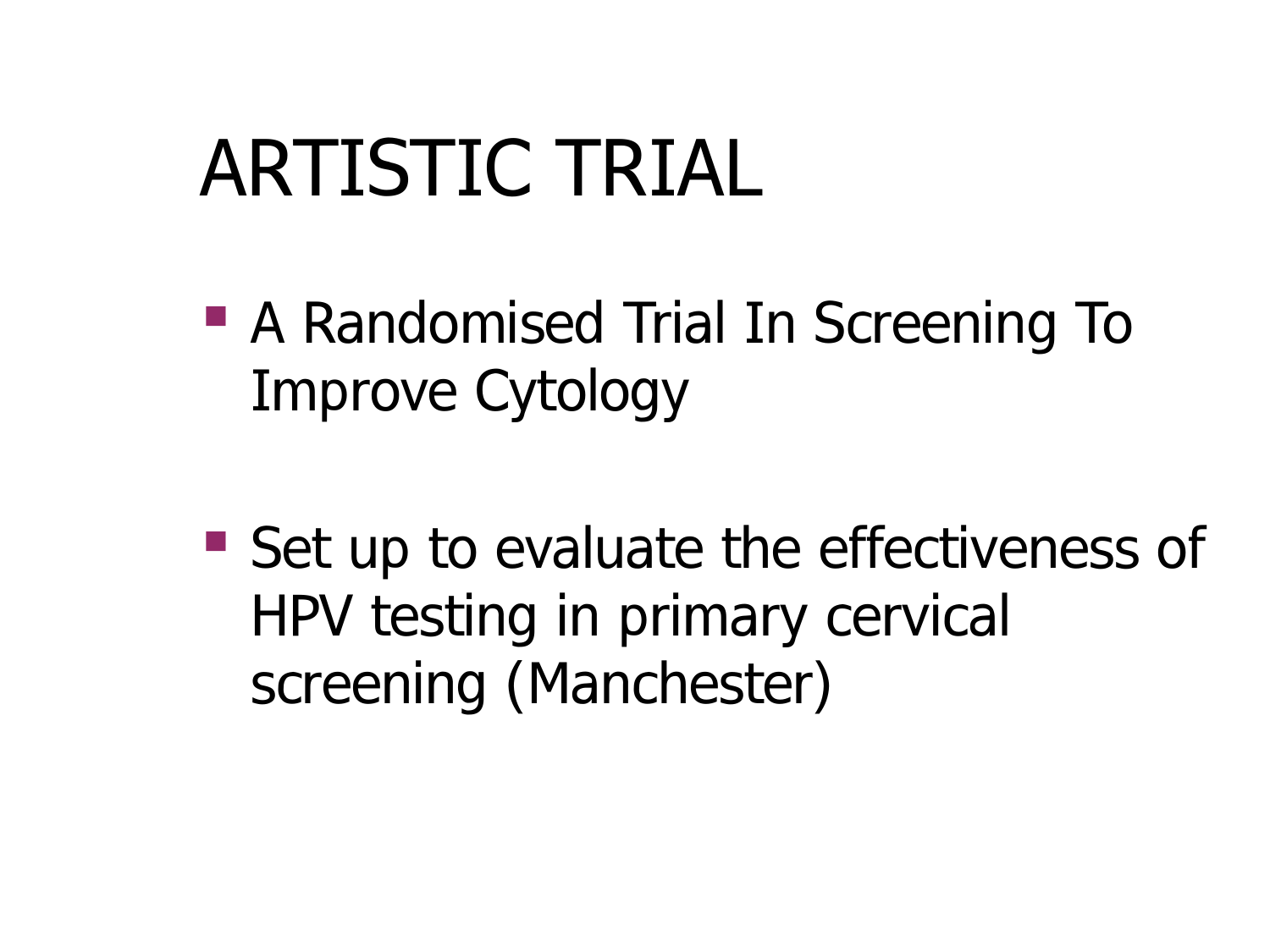

ARTISTIC TRIAL
A Randomised Trial In Screening To Improve Cytology

Set up to evaluate the effectiveness of HPV testing in primary cervical screening (Manchester)